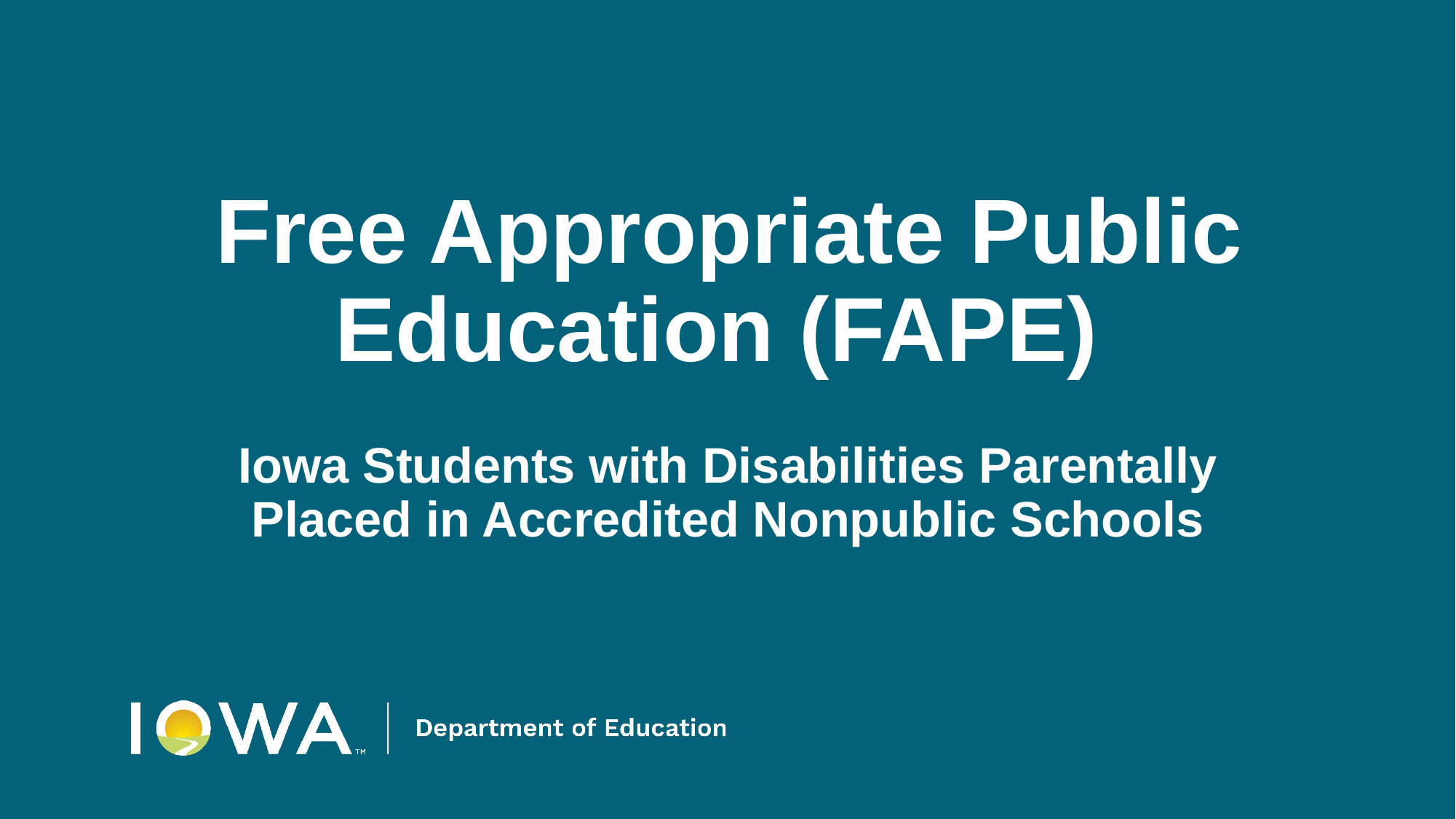

# Free Appropriate Public Education (FAPE)
Iowa Students with Disabilities Parentally Placed in Accredited Nonpublic Schools